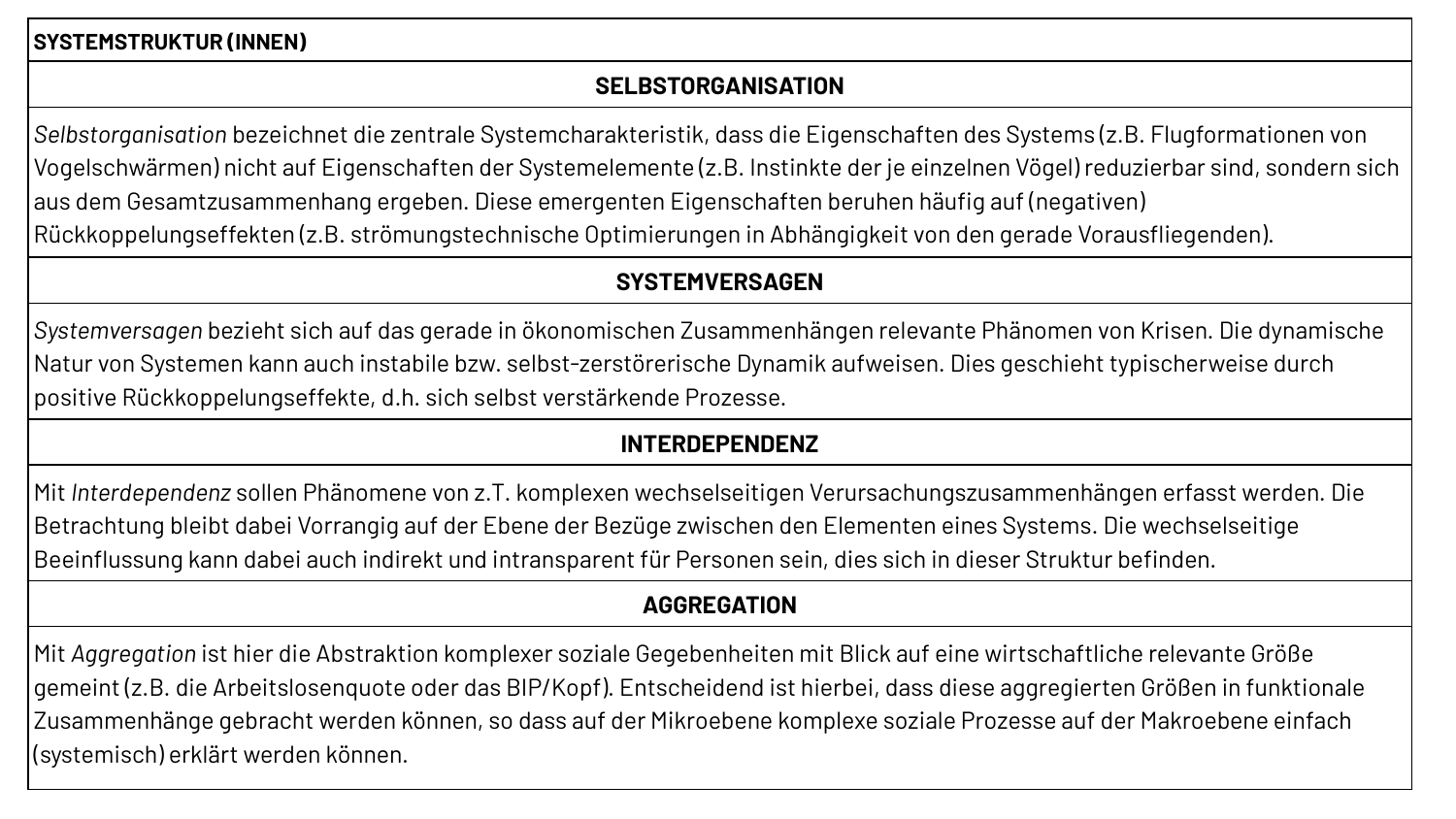

| Systemstruktur (innen) |
| --- |
| Selbstorganisation |
| Selbstorganisation bezeichnet die zentrale Systemcharakteristik, dass die Eigenschaften des Systems (z.B. Flugformationen von Vogelschwärmen) nicht auf Eigenschaften der Systemelemente (z.B. Instinkte der je einzelnen Vögel) reduzierbar sind, sondern sich aus dem Gesamtzusammenhang ergeben. Diese emergenten Eigenschaften beruhen häufig auf (negativen) Rückkoppelungseffekten (z.B. strömungstechnische Optimierungen in Abhängigkeit von den gerade Vorausfliegenden). |
| Systemversagen |
| Systemversagen bezieht sich auf das gerade in ökonomischen Zusammenhängen relevante Phänomen von Krisen. Die dynamische Natur von Systemen kann auch instabile bzw. selbst-zerstörerische Dynamik aufweisen. Dies geschieht typischerweise durch positive Rückkoppelungseffekte, d.h. sich selbst verstärkende Prozesse. |
| Interdependenz |
| Mit Interdependenz sollen Phänomene von z.T. komplexen wechselseitigen Verursachungszusammenhängen erfasst werden. Die Betrachtung bleibt dabei Vorrangig auf der Ebene der Bezüge zwischen den Elementen eines Systems. Die wechselseitige Beeinflussung kann dabei auch indirekt und intransparent für Personen sein, dies sich in dieser Struktur befinden. |
| Aggregation |
| Mit Aggregation ist hier die Abstraktion komplexer soziale Gegebenheiten mit Blick auf eine wirtschaftliche relevante Größe gemeint (z.B. die Arbeitslosenquote oder das BIP/Kopf). Entscheidend ist hierbei, dass diese aggregierten Größen in funktionale Zusammenhänge gebracht werden können, so dass auf der Mikroebene komplexe soziale Prozesse auf der Makroebene einfach (systemisch) erklärt werden können. |